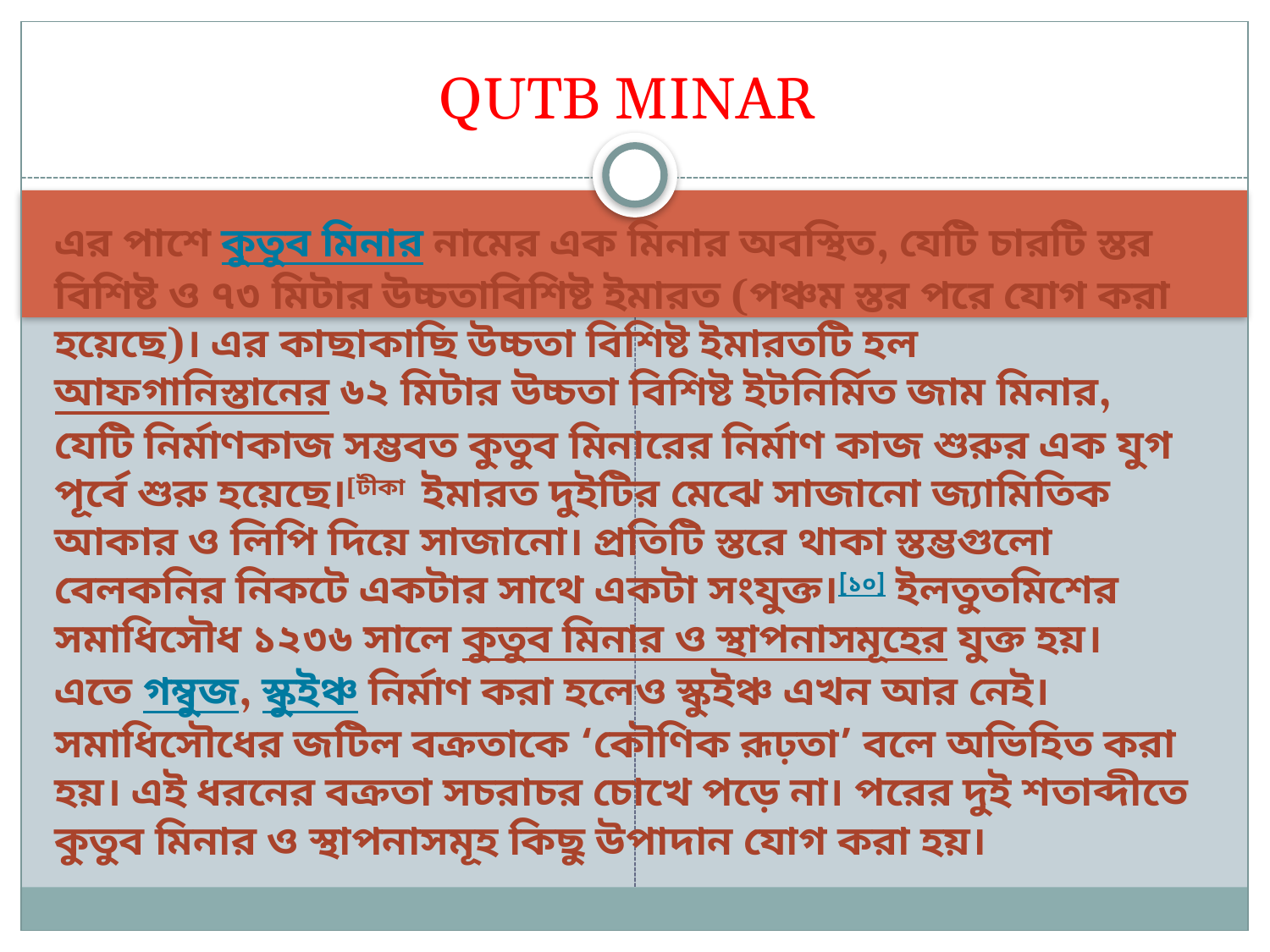

# QUTB MINAR
এর পাশে কুতুব মিনার নামের এক মিনার অবস্থিত, যেটি চারটি স্তর বিশিষ্ট ও ৭৩ মিটার উচ্চতাবিশিষ্ট ইমারত (পঞ্চম স্তর পরে যোগ করা হয়েছে)। এর কাছাকাছি উচ্চতা বিশিষ্ট ইমারতটি হল আফগানিস্তানের ৬২ মিটার উচ্চতা বিশিষ্ট ইটনির্মিত জাম মিনার, যেটি নির্মাণকাজ সম্ভবত কুতুব মিনারের নির্মাণ কাজ শুরুর এক যুগ পূর্বে শুরু হয়েছে।[টীকা  ইমারত দুইটির মেঝে সাজানো জ্যামিতিক আকার ও লিপি দিয়ে সাজানো। প্রতিটি স্তরে থাকা স্তম্ভগুলো বেলকনির নিকটে একটার সাথে একটা সংযুক্ত।[১০] ইলতুতমিশের সমাধিসৌধ ১২৩৬ সালে কুতুব মিনার ও স্থাপনাসমূহের যুক্ত হয়। এতে গম্বুজ, স্কুইঞ্চ নির্মাণ করা হলেও স্কুইঞ্চ এখন আর নেই। সমাধিসৌধের জটিল বক্রতাকে ‘কৌণিক রূঢ়তা’ বলে অভিহিত করা হয়। এই ধরনের বক্রতা সচরাচর চোখে পড়ে না। পরের দুই শতাব্দীতে কুতুব মিনার ও স্থাপনাসমূহ কিছু উপাদান যোগ করা হয়।